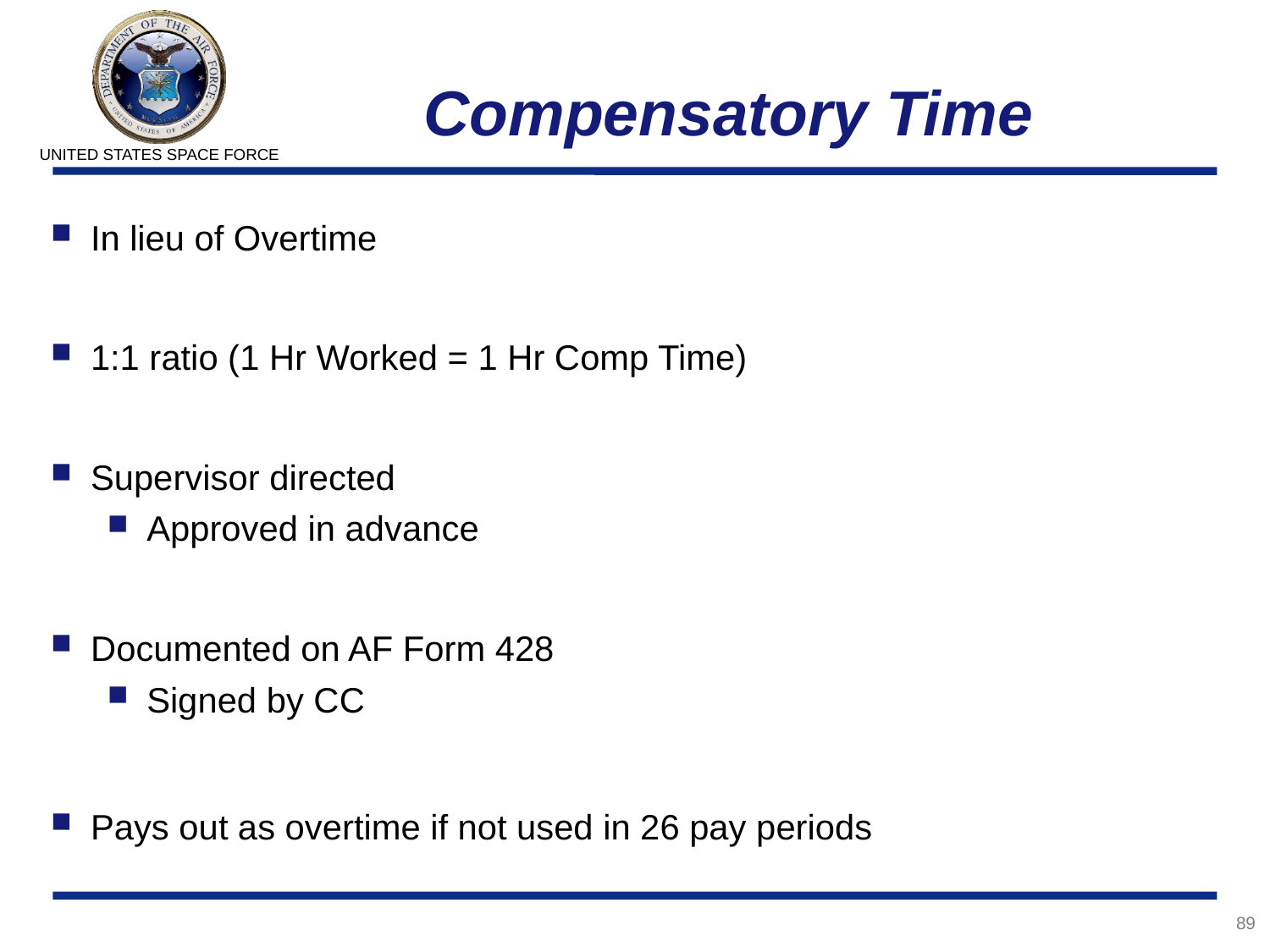

# Compensatory Time
In lieu of Overtime

1:1 ratio (1 Hr Worked = 1 Hr Comp Time)

Supervisor directed
Approved in advance

Documented on AF Form 428
Signed by CC

Pays out as overtime if not used in 26 pay periods
89